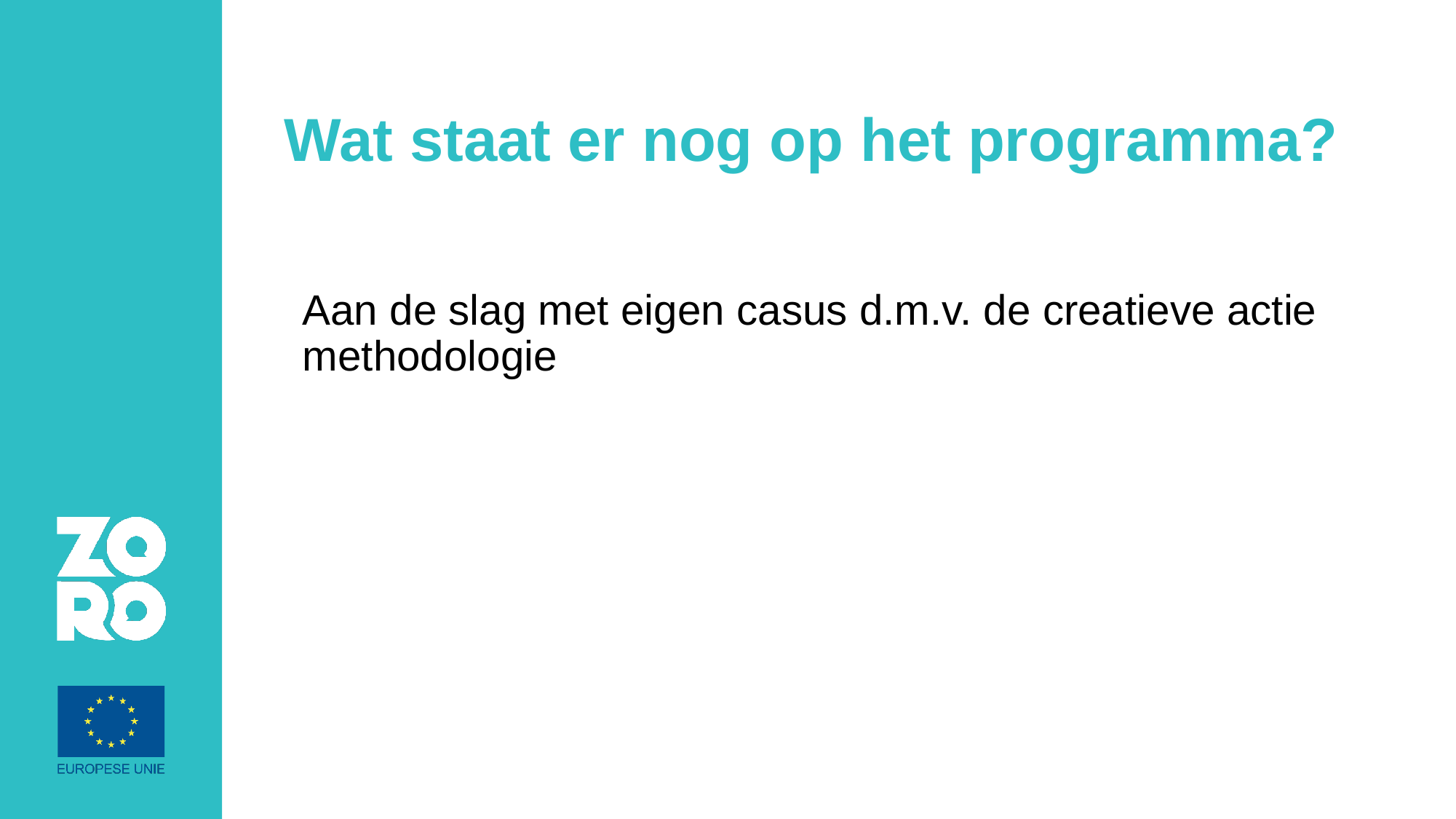

# Wat staat er nog op het programma?
Aan de slag met eigen casus d.m.v. de creatieve actie methodologie